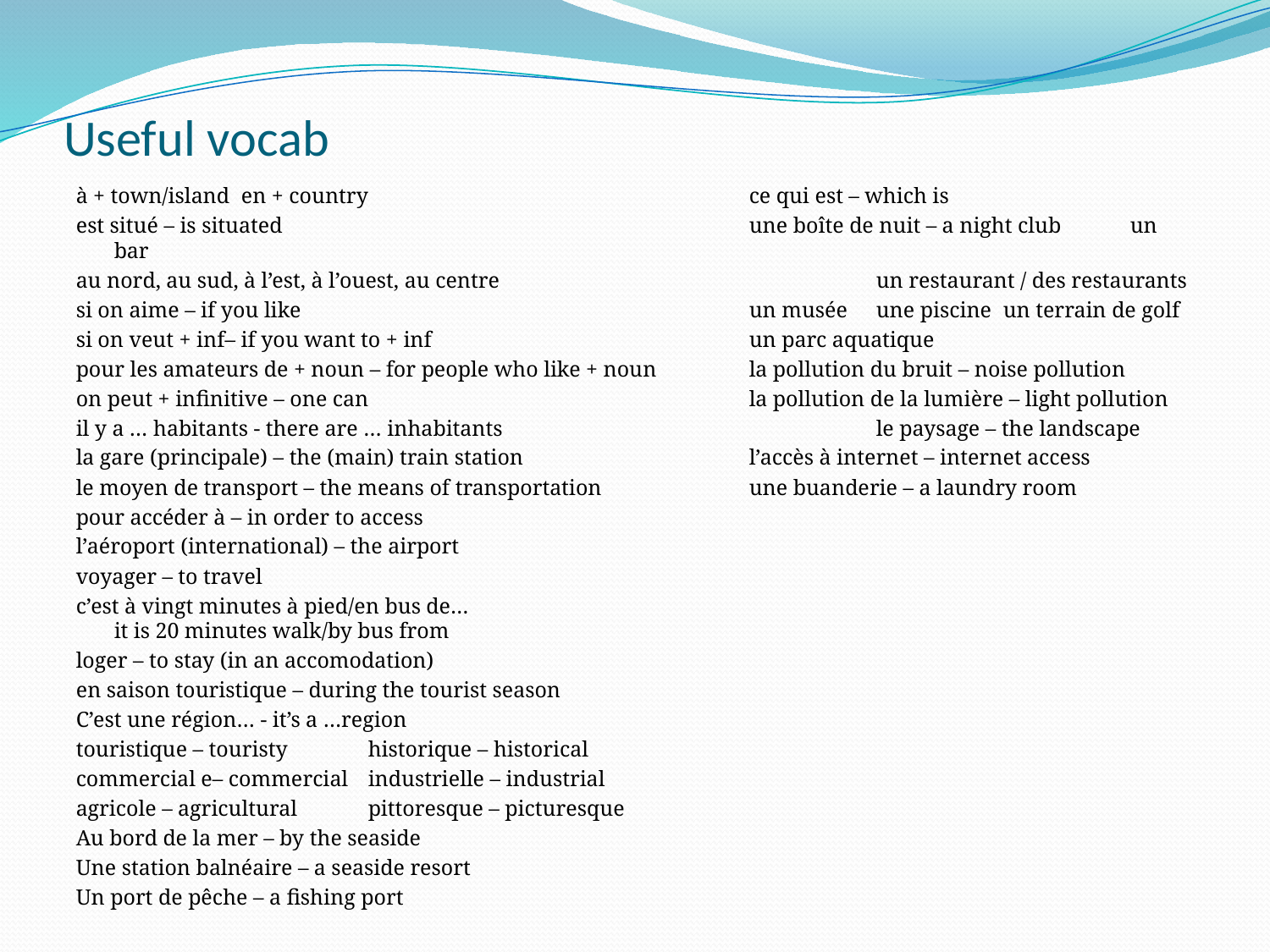

# Useful vocab
à + town/island	en + country			ce qui est – which is
est situé – is situated				une boîte de nuit – a night club	un bar
au nord, au sud, à l’est, à l’ouest, au centre			un restaurant / des restaurants
si on aime – if you like				un musée	une piscine	un terrain de golf
si on veut + inf– if you want to + inf			un parc aquatique
pour les amateurs de + noun – for people who like + noun	la pollution du bruit – noise pollution
on peut + infinitive – one can			la pollution de la lumière – light pollution
il y a … habitants - there are … inhabitants			le paysage – the landscape
la gare (principale) – the (main) train station		l’accès à internet – internet access
le moyen de transport – the means of transportation		une buanderie – a laundry room
pour accéder à – in order to access
l’aéroport (international) – the airport
voyager – to travel
c’est à vingt minutes à pied/en bus de…
it is 20 minutes walk/by bus from
loger – to stay (in an accomodation)
en saison touristique – during the tourist season
C’est une région… - it’s a …region
touristique – touristy	historique – historical
commercial e– commercial	industrielle – industrial
agricole – agricultural	pittoresque – picturesque
Au bord de la mer – by the seaside
Une station balnéaire – a seaside resort
Un port de pêche – a fishing port